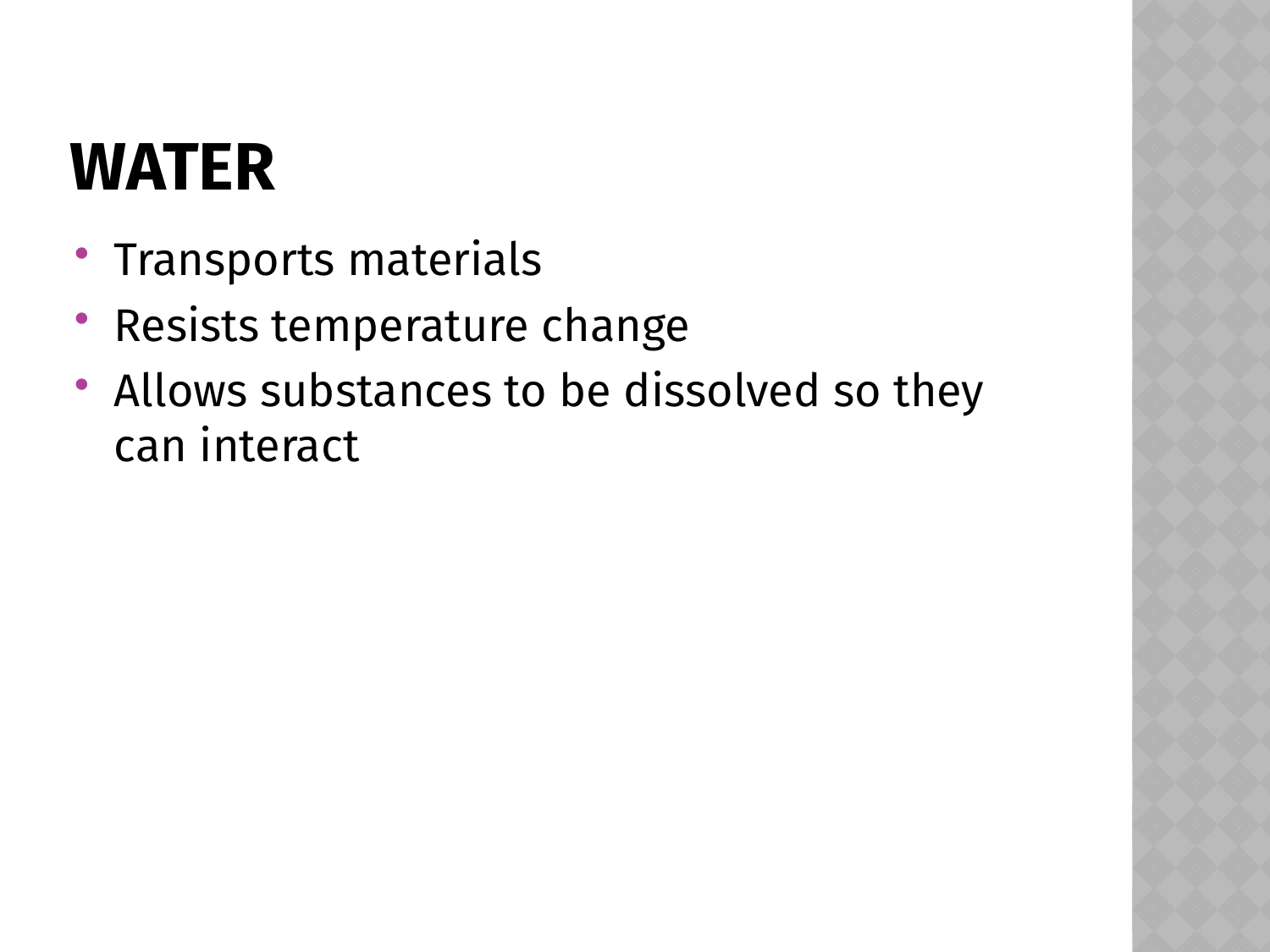

# water
Transports materials
Resists temperature change
Allows substances to be dissolved so they can interact